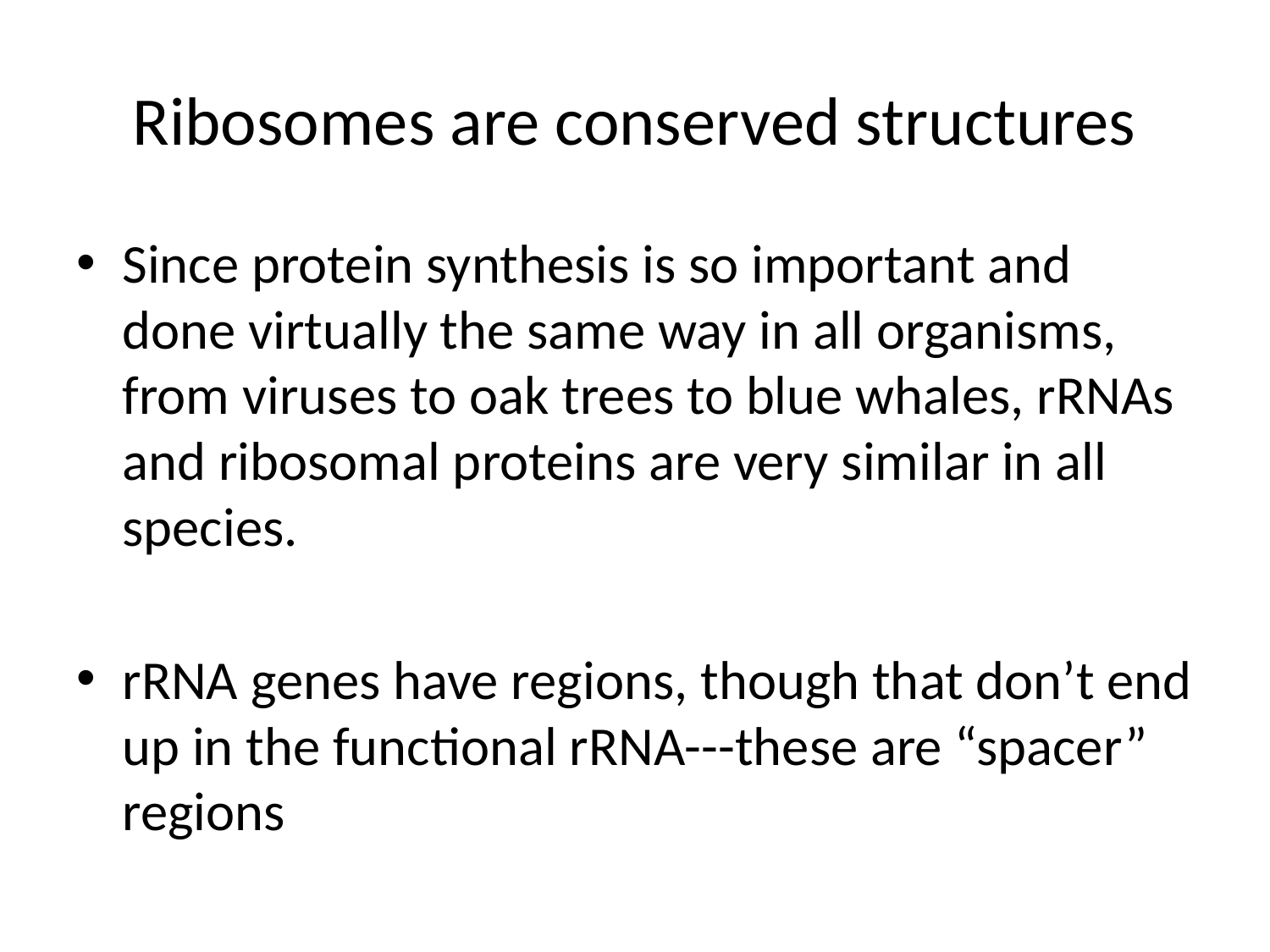

# Ribosomes are conserved structures
Since protein synthesis is so important and done virtually the same way in all organisms, from viruses to oak trees to blue whales, rRNAs and ribosomal proteins are very similar in all species.

rRNA genes have regions, though that don’t end up in the functional rRNA---these are “spacer” regions